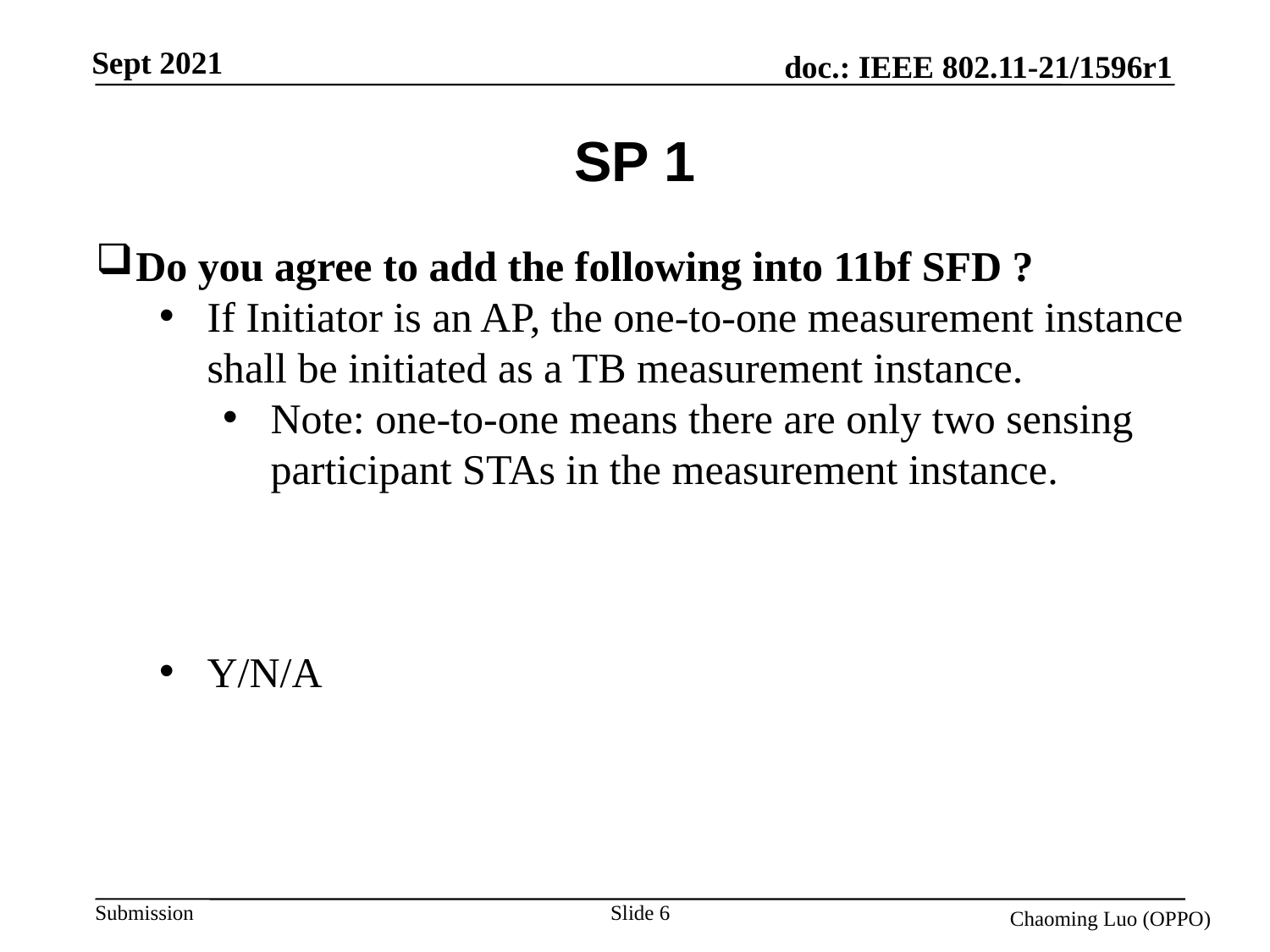

# SP 1
Do you agree to add the following into 11bf SFD ?
If Initiator is an AP, the one-to-one measurement instance shall be initiated as a TB measurement instance.
Note: one-to-one means there are only two sensing participant STAs in the measurement instance.

Y/N/A

Slide 6
Chaoming Luo (OPPO)